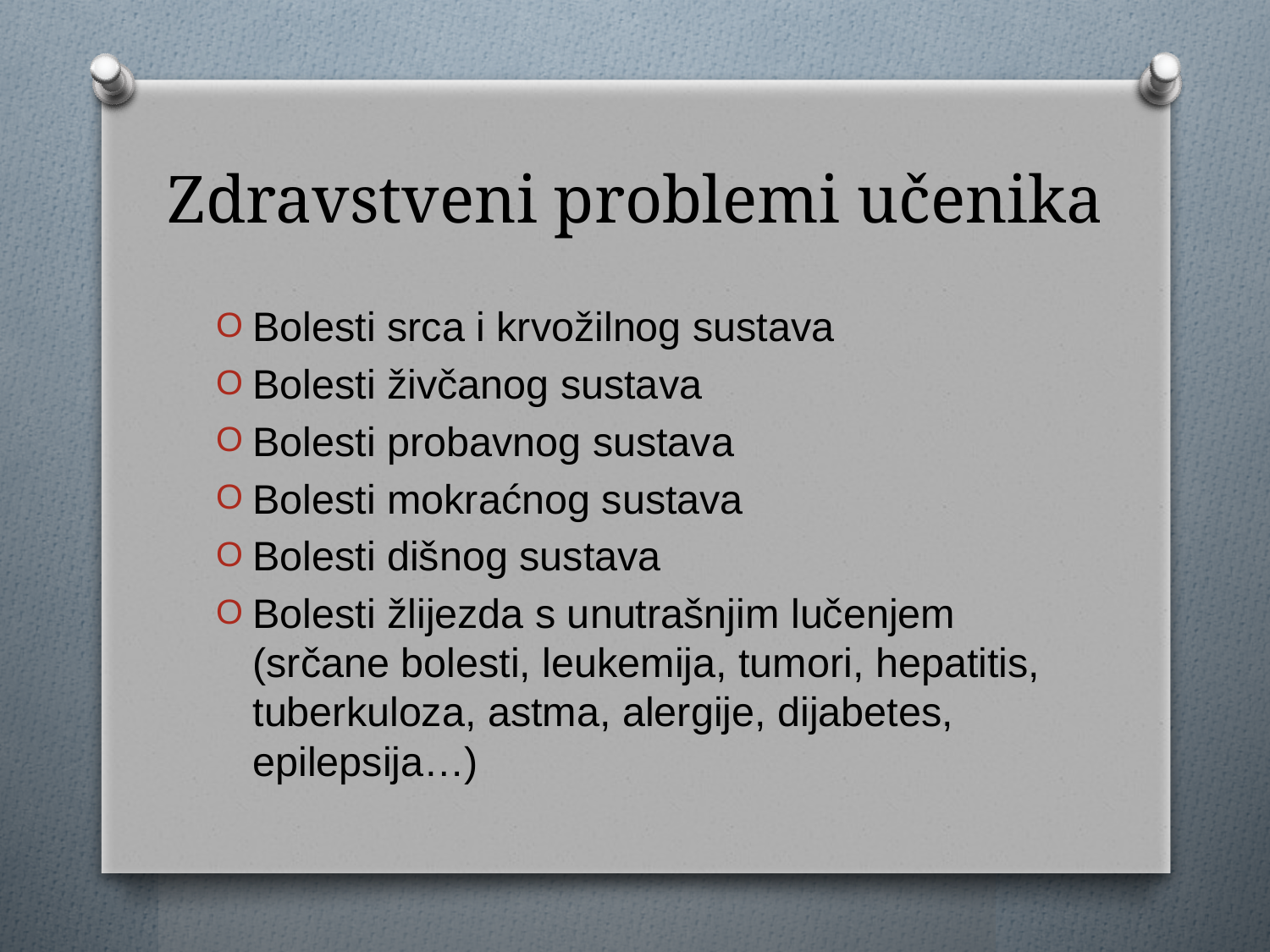

# Zdravstveni problemi učenika
Bolesti srca i krvožilnog sustava
Bolesti živčanog sustava
Bolesti probavnog sustava
Bolesti mokraćnog sustava
Bolesti dišnog sustava
Bolesti žlijezda s unutrašnjim lučenjem (srčane bolesti, leukemija, tumori, hepatitis, tuberkuloza, astma, alergije, dijabetes, epilepsija…)